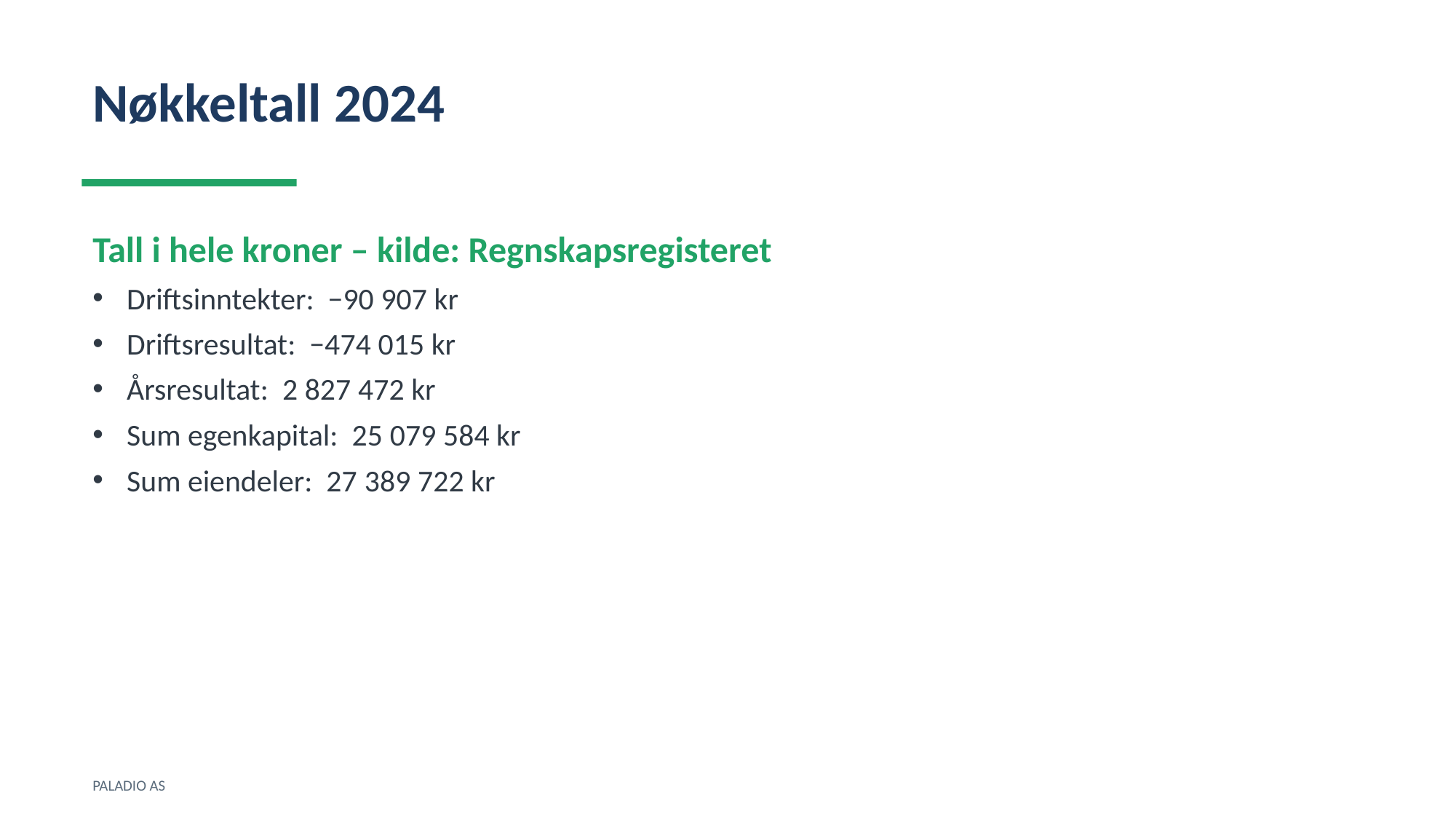

Nøkkeltall 2024

Tall i hele kroner – kilde: Regnskapsregisteret
Driftsinntekter:  −90 907 kr
Driftsresultat:  −474 015 kr
Årsresultat:  2 827 472 kr
Sum egenkapital:  25 079 584 kr
Sum eiendeler:  27 389 722 kr
PALADIO AS